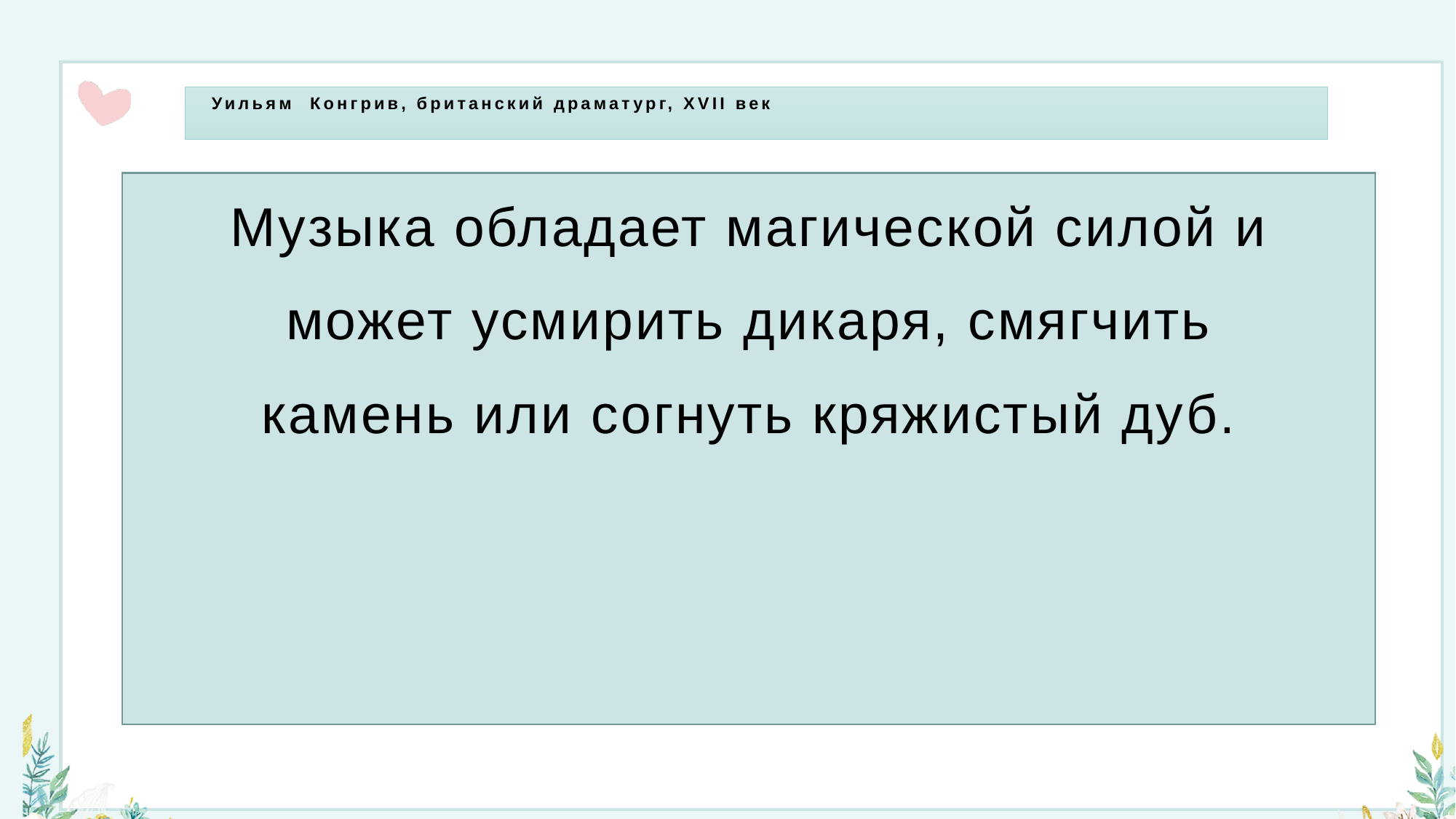

# Уильям  Конгрив, британский драматург, XVII век
Музыка обладает магической силой и
может усмирить дикаря, смягчить
камень или согнуть кряжистый дуб.

Музыка обладает магической силой и
может усмирить дикаря, смягчить
камень или согнуть кряжистый дуб.
        У. Конгрив, британский драматург, XVII век